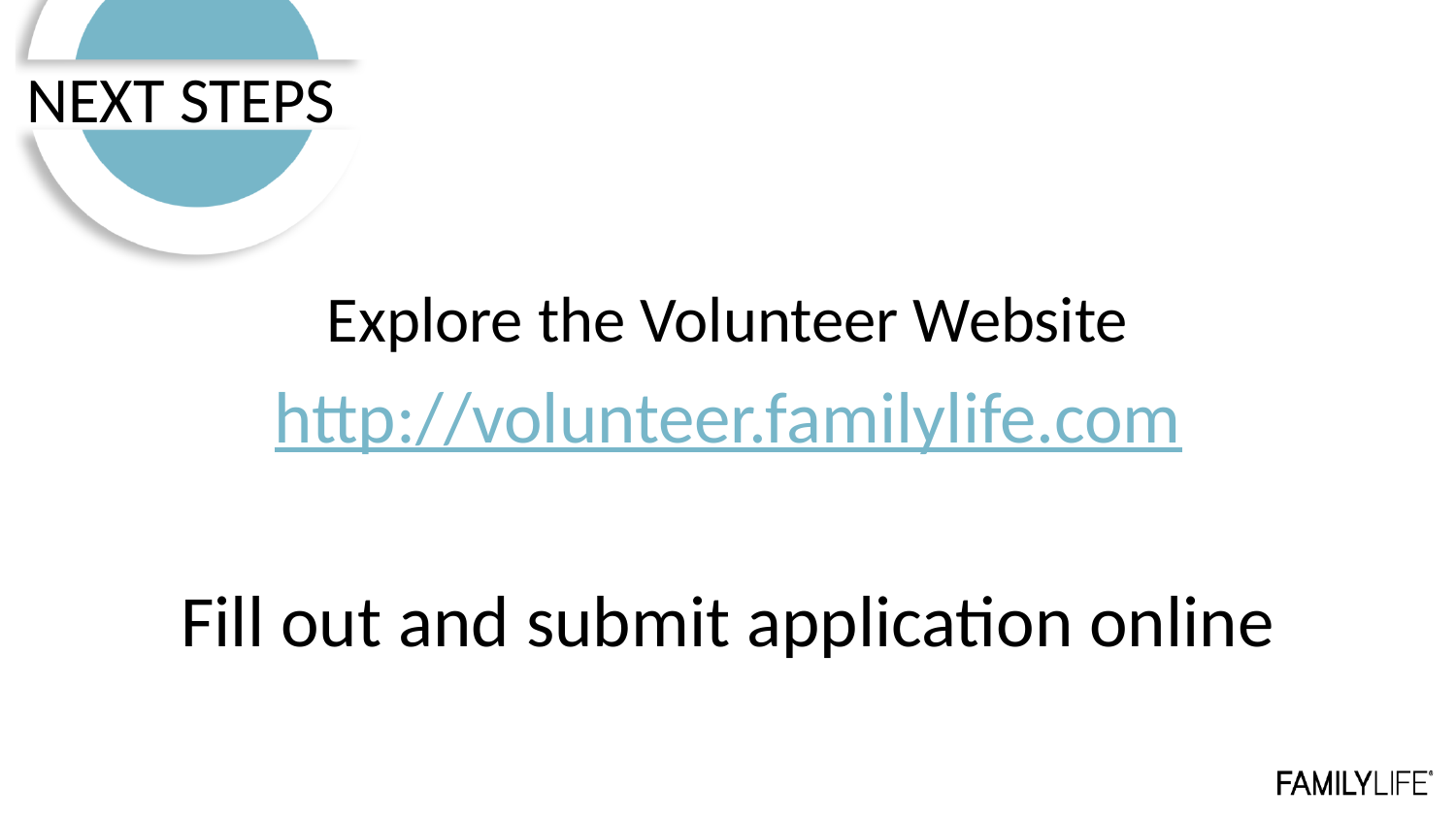

NEXT STEPS
Explore the Volunteer Website
http://volunteer.familylife.com

Fill out and submit application online